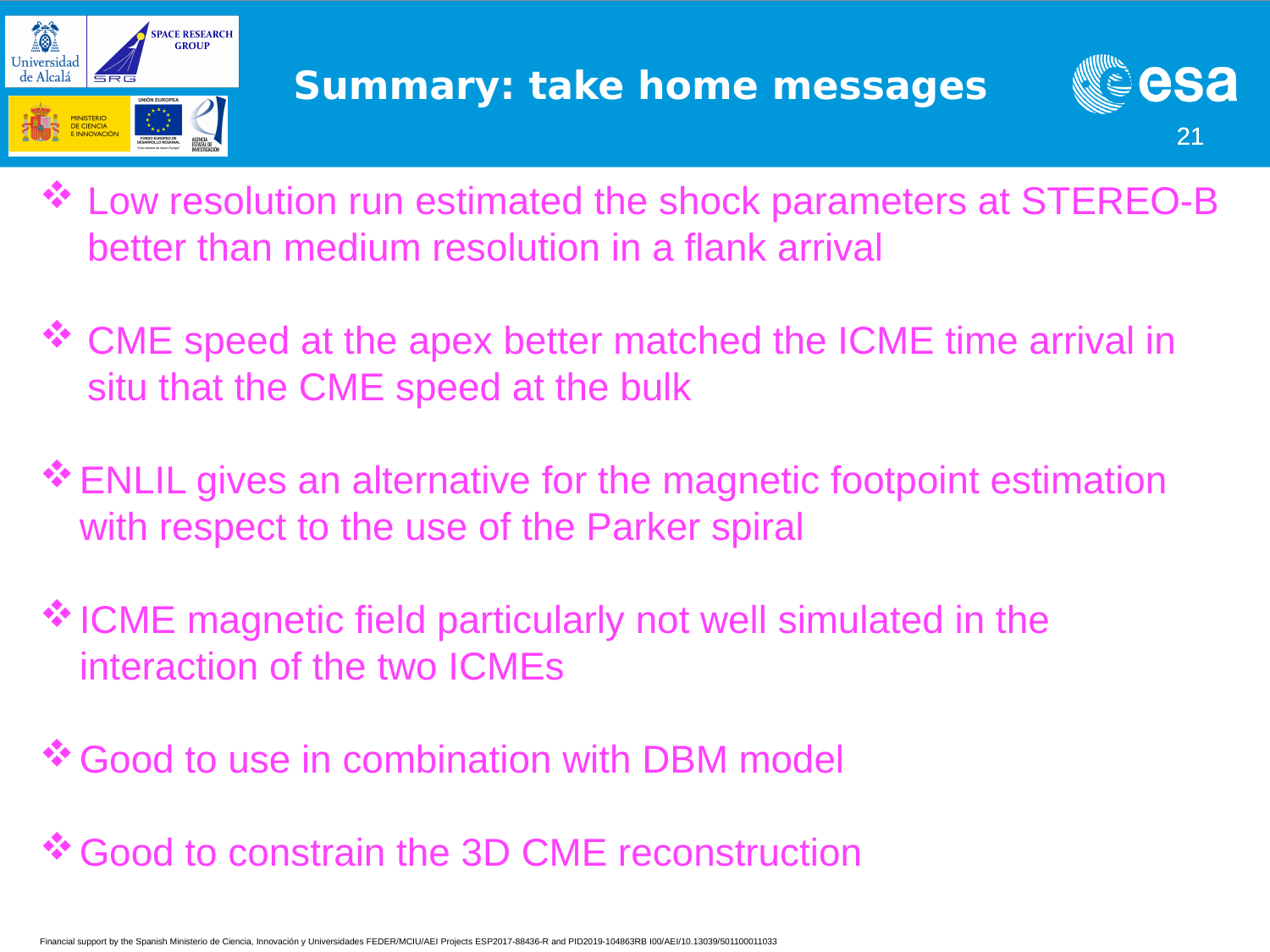

Summary: take home messages
Low resolution run estimated the shock parameters at STEREO-B better than medium resolution in a flank arrival

CME speed at the apex better matched the ICME time arrival in situ that the CME speed at the bulk

ENLIL gives an alternative for the magnetic footpoint estimation with respect to the use of the Parker spiral

ICME magnetic field particularly not well simulated in the interaction of the two ICMEs

Good to use in combination with DBM model

Good to constrain the 3D CME reconstruction